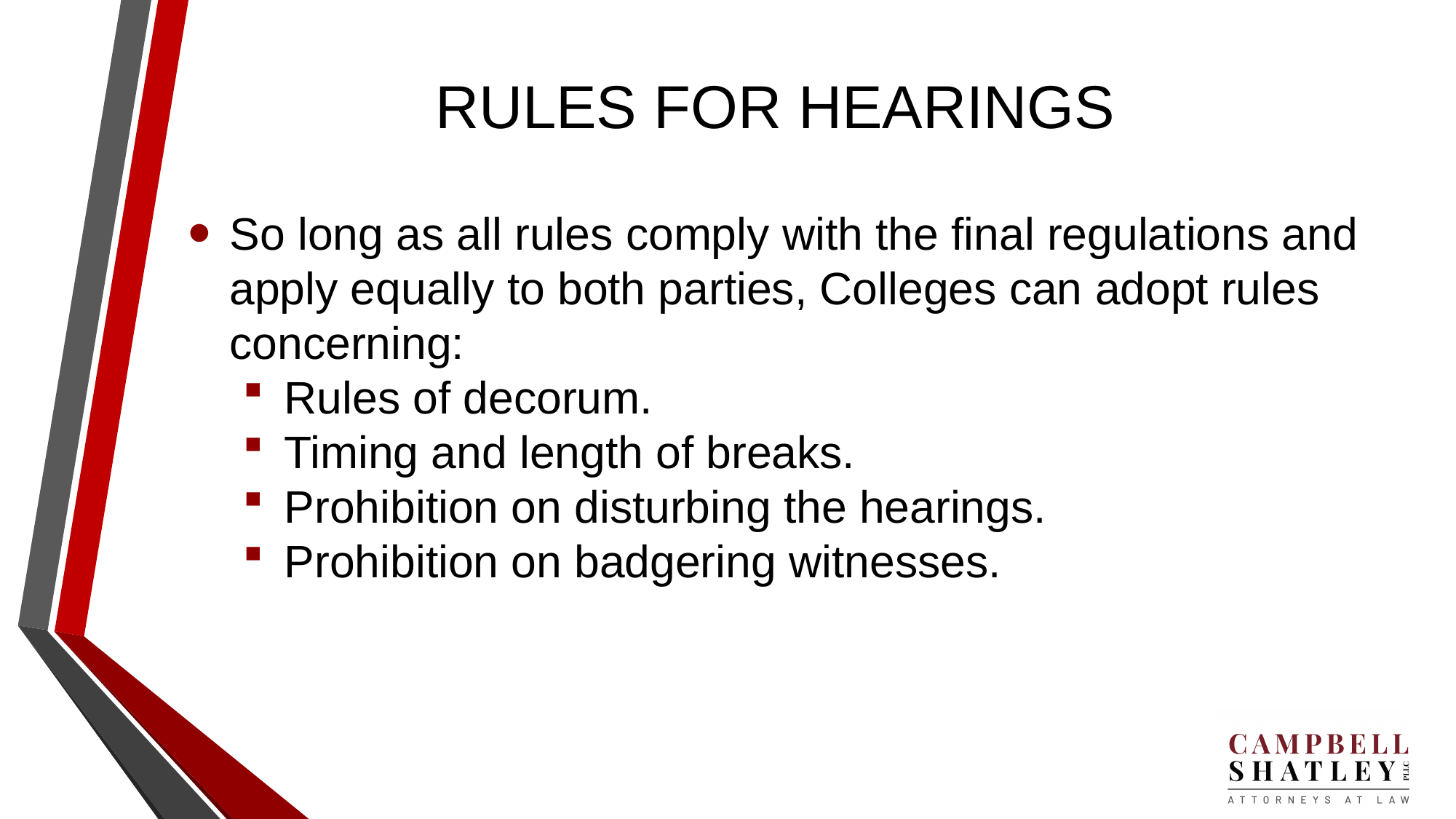

# RULES FOR HEARINGS
So long as all rules comply with the final regulations and apply equally to both parties, Colleges can adopt rules concerning:
Rules of decorum.
Timing and length of breaks.
Prohibition on disturbing the hearings.
Prohibition on badgering witnesses.